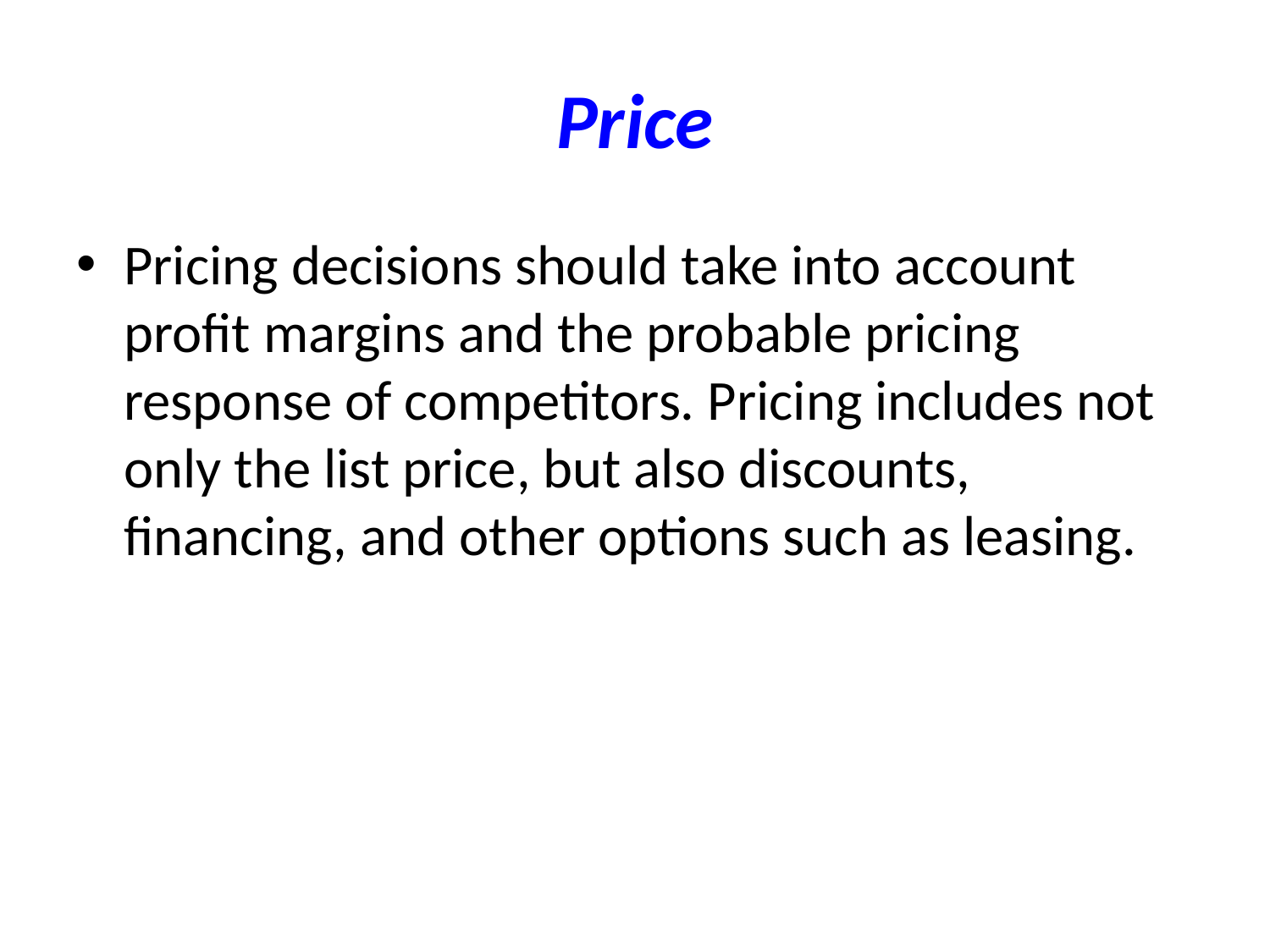

# Price
Pricing decisions should take into account profit margins and the probable pricing response of competitors. Pricing includes not only the list price, but also discounts, financing, and other options such as leasing.